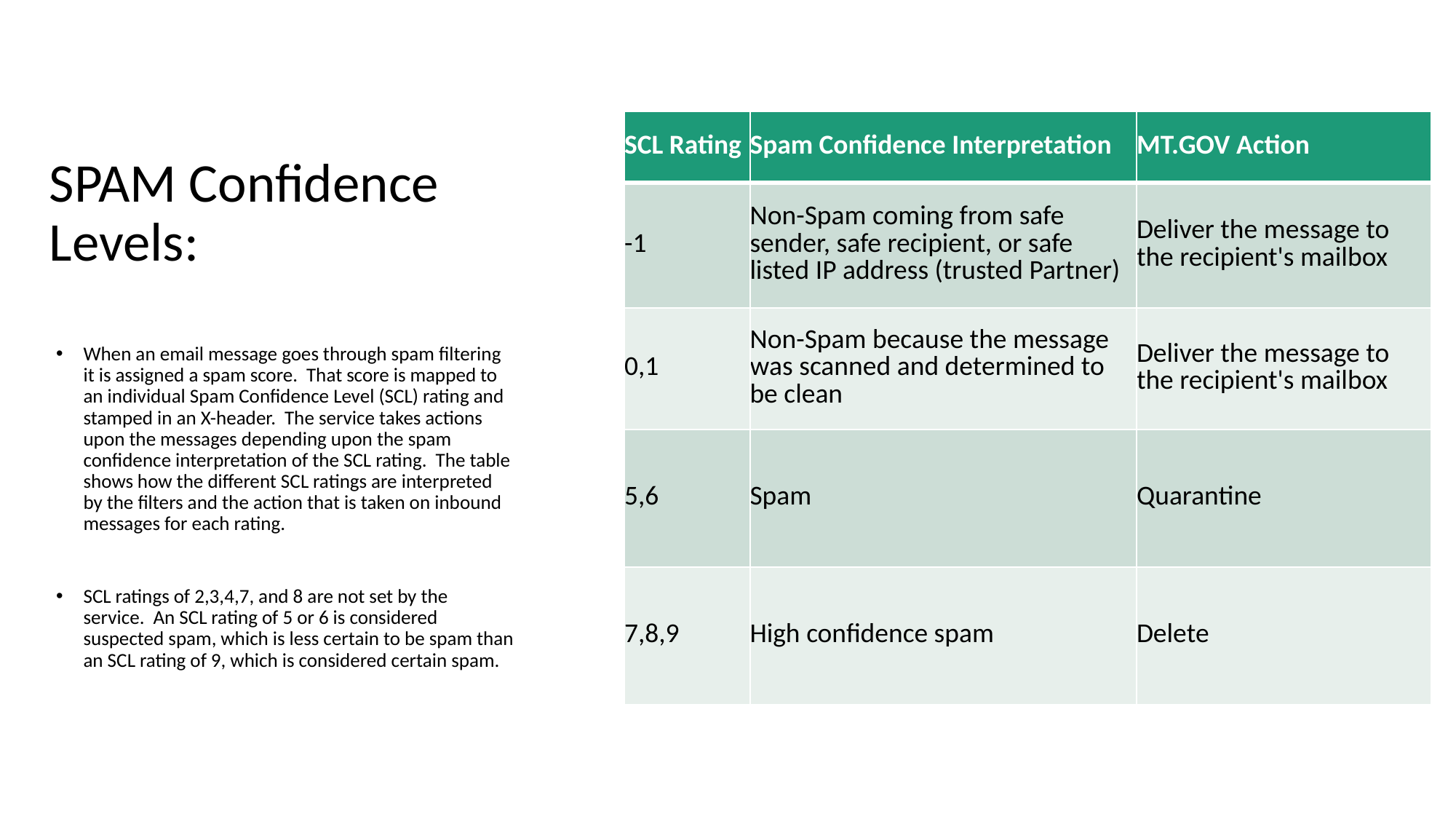

| SCL Rating | Spam Confidence Interpretation | MT.GOV Action |
| --- | --- | --- |
| -1 | Non-Spam coming from safe sender, safe recipient, or safe listed IP address (trusted Partner) | Deliver the message to the recipient's mailbox |
| 0,1 | Non-Spam because the message was scanned and determined to be clean | Deliver the message to the recipient's mailbox |
| 5,6 | Spam | Quarantine |
| 7,8,9 | High confidence spam | Delete |
# SPAM Confidence Levels:
When an email message goes through spam filtering it is assigned a spam score.  That score is mapped to an individual Spam Confidence Level (SCL) rating and stamped in an X-header.  The service takes actions upon the messages depending upon the spam confidence interpretation of the SCL rating.  The table shows how the different SCL ratings are interpreted by the filters and the action that is taken on inbound messages for each rating.

SCL ratings of 2,3,4,7, and 8 are not set by the service.  An SCL rating of 5 or 6 is considered suspected spam, which is less certain to be spam than an SCL rating of 9, which is considered certain spam.